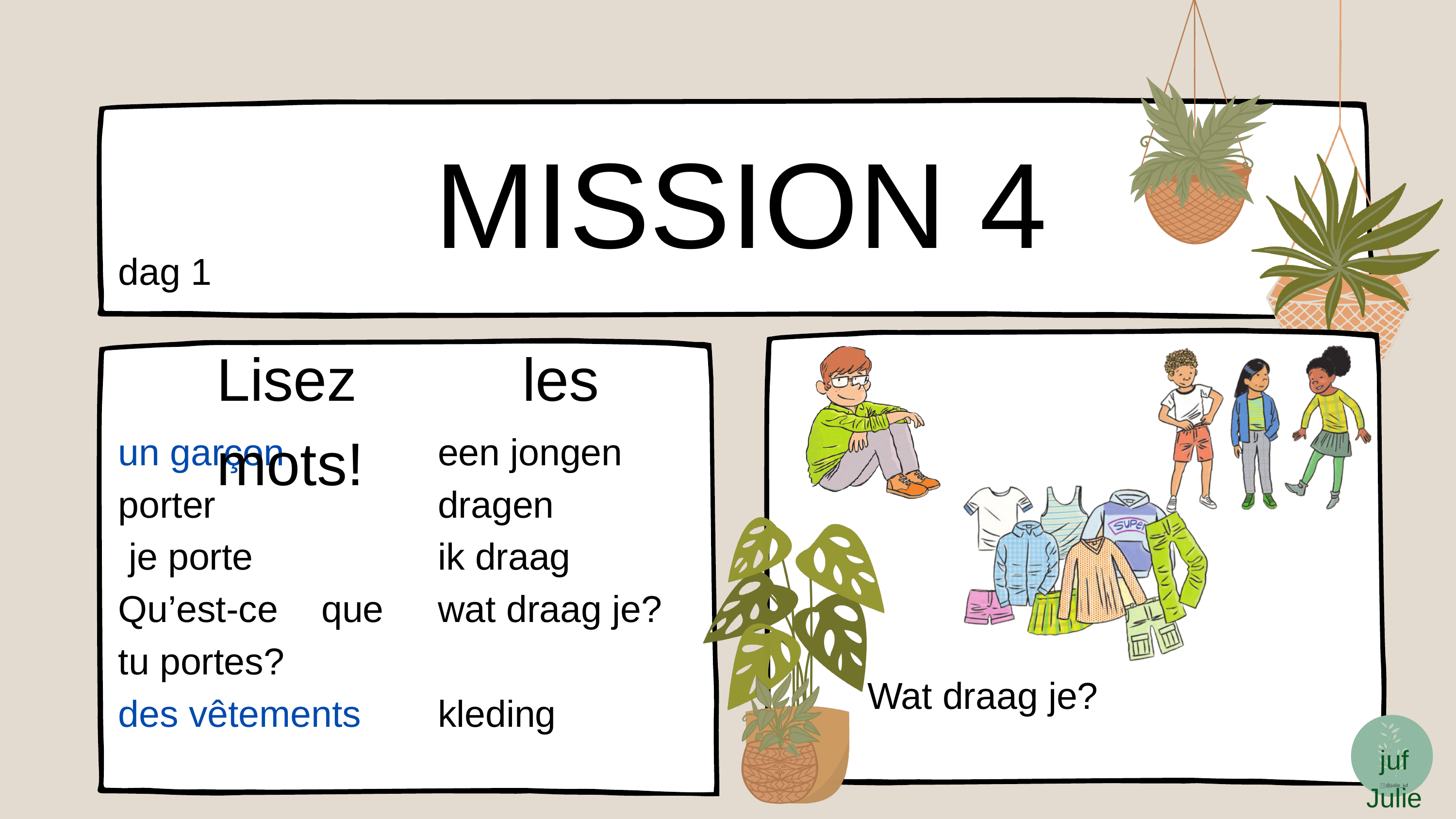

MISSION 4
dag 1

Lisez les mots!

un garçon
porter
 je porte
Qu’est-ce que tu portes?
des vêtements

een jongen
dragen
ik draag
wat draag je?

kleding

Wat draag je?

juf Julie
@jullie_juf